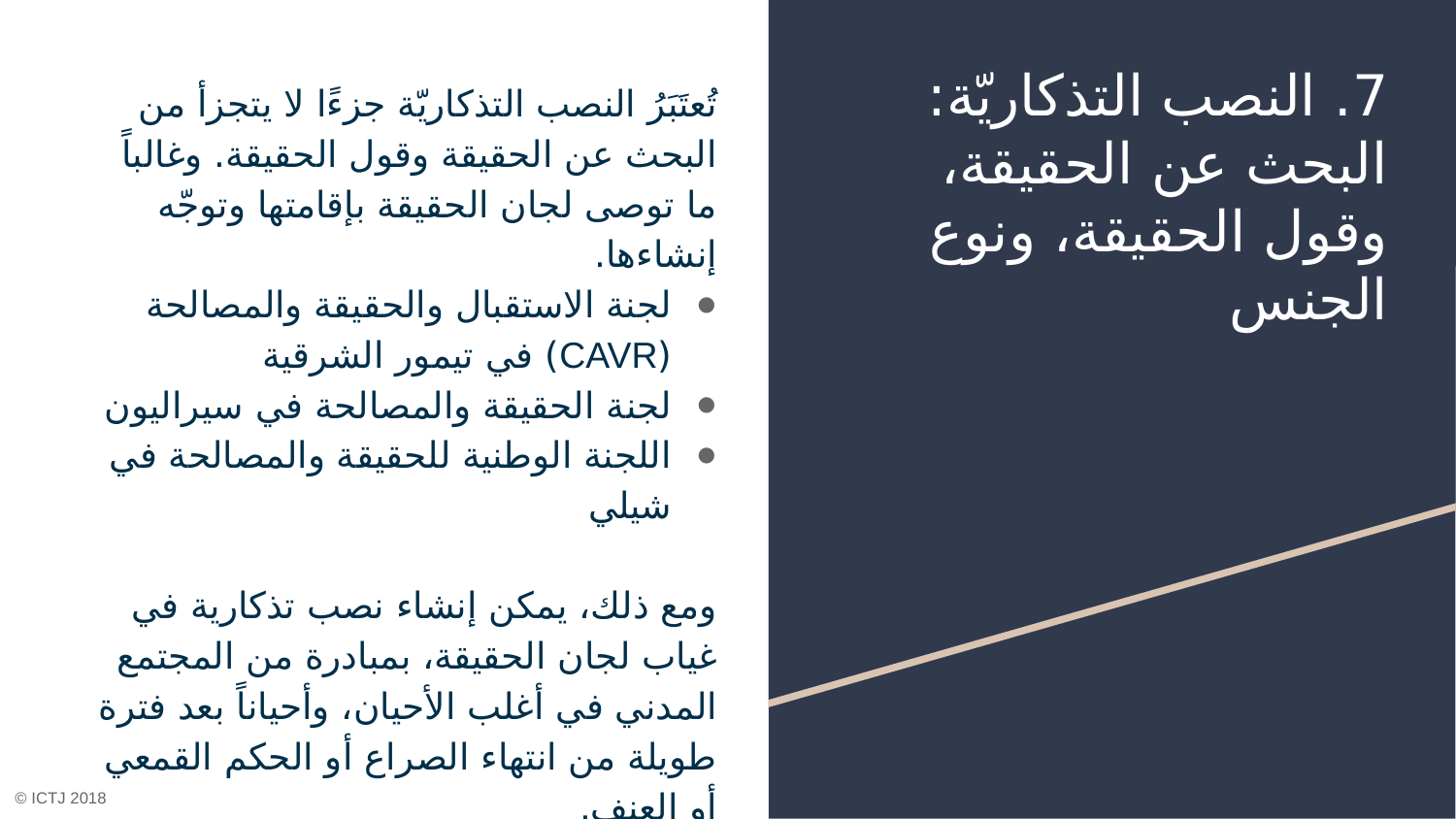

# 7. النصب التذكاريّة: البحث عن الحقيقة، وقول الحقيقة، ونوع الجنس
تُعتَبَرُ النصب التذكاريّة جزءًا لا يتجزأ من البحث عن الحقيقة وقول الحقيقة. وغالباً ما توصى لجان الحقيقة بإقامتها وتوجّه إنشاءها.
لجنة الاستقبال والحقيقة والمصالحة (CAVR) في تيمور الشرقية
لجنة الحقيقة والمصالحة في سيراليون
اللجنة الوطنية للحقيقة والمصالحة في شيلي

ومع ذلك، يمكن إنشاء نصب تذكارية في غياب لجان الحقيقة، بمبادرة من المجتمع المدني في أغلب الأحيان، وأحياناً بعد فترة طويلة من انتهاء الصراع أو الحكم القمعي أو العنف.
© ICTJ 2018